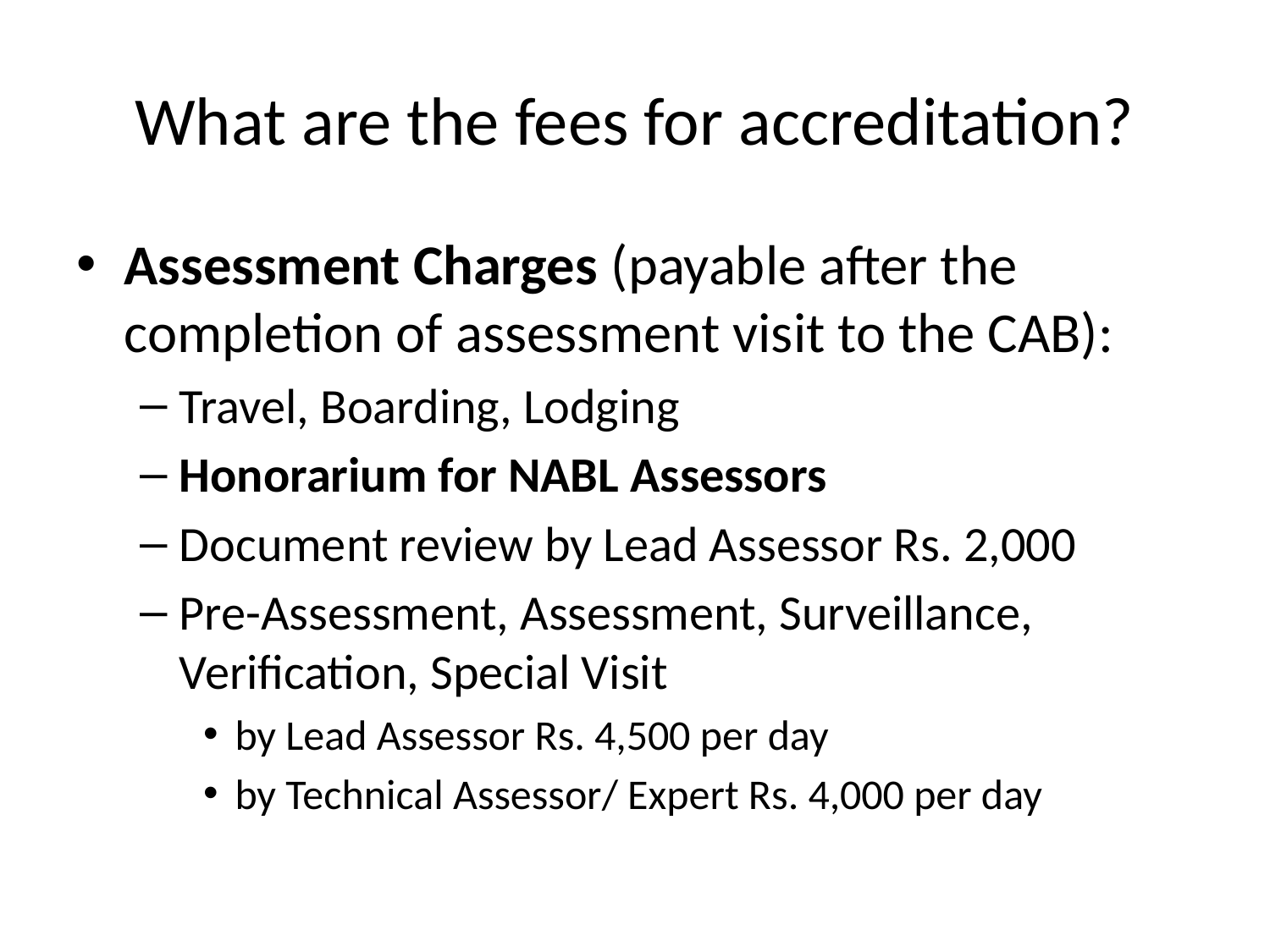

# What are the fees for accreditation?
Assessment Charges (payable after the completion of assessment visit to the CAB):
Travel, Boarding, Lodging
Honorarium for NABL Assessors
Document review by Lead Assessor Rs. 2,000
Pre-Assessment, Assessment, Surveillance, Verification, Special Visit
by Lead Assessor Rs. 4,500 per day
by Technical Assessor/ Expert Rs. 4,000 per day